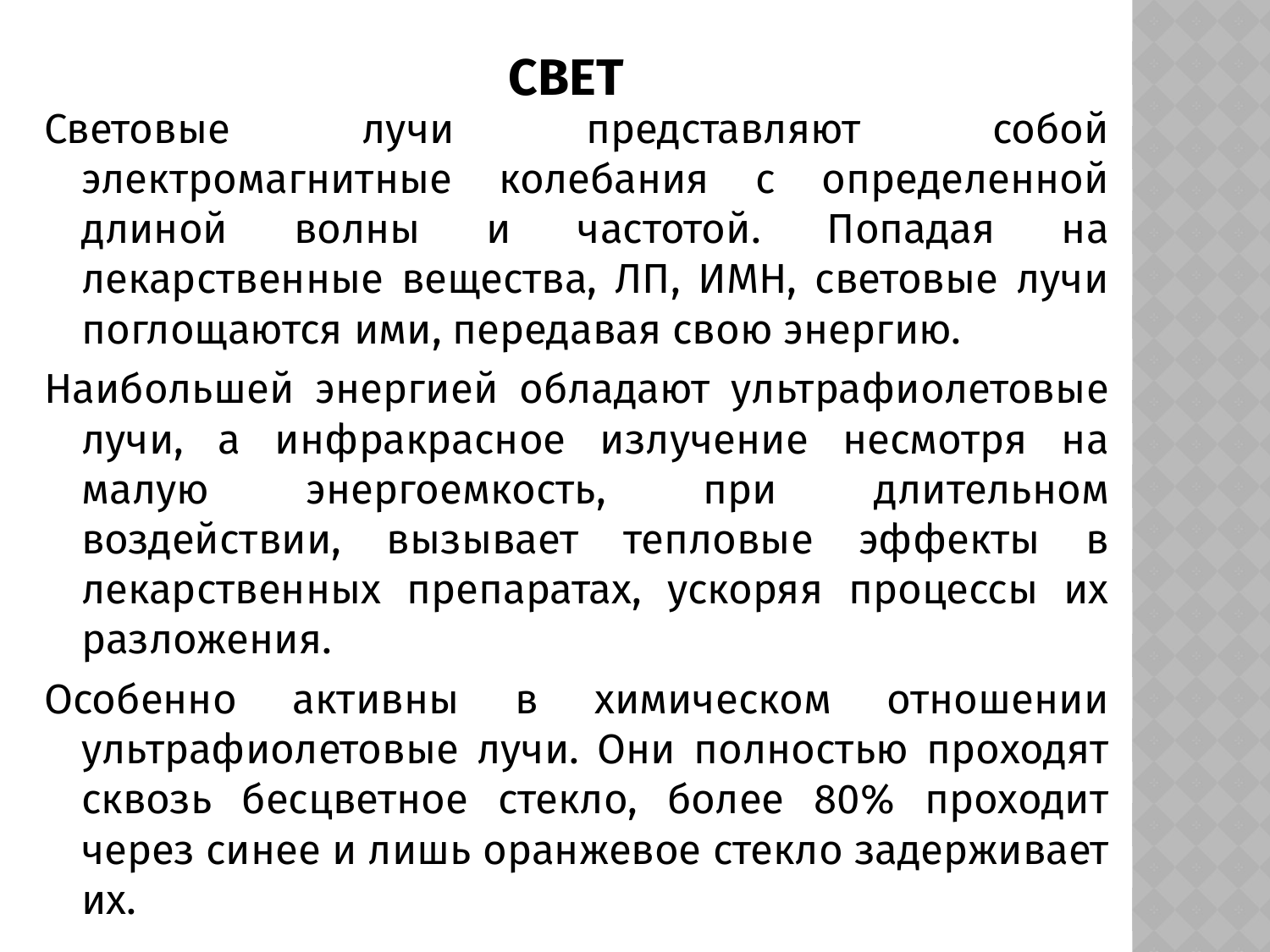

# Свет
Световые лучи представляют собой электромагнитные колебания с определенной длиной волны и частотой. Попадая на лекарственные вещества, ЛП, ИМН, световые лучи поглощаются ими, передавая свою энергию.
Наибольшей энергией обладают ультрафиолетовые лучи, а инфракрасное излучение несмотря на малую энергоемкость, при длительном воздействии, вызывает тепловые эффекты в лекарственных препаратах, ускоряя процессы их разложения.
Особенно активны в химическом отношении ультрафиолетовые лучи. Они полностью проходят сквозь бесцветное стекло, более 80% проходит через синее и лишь оранжевое стекло задерживает их.